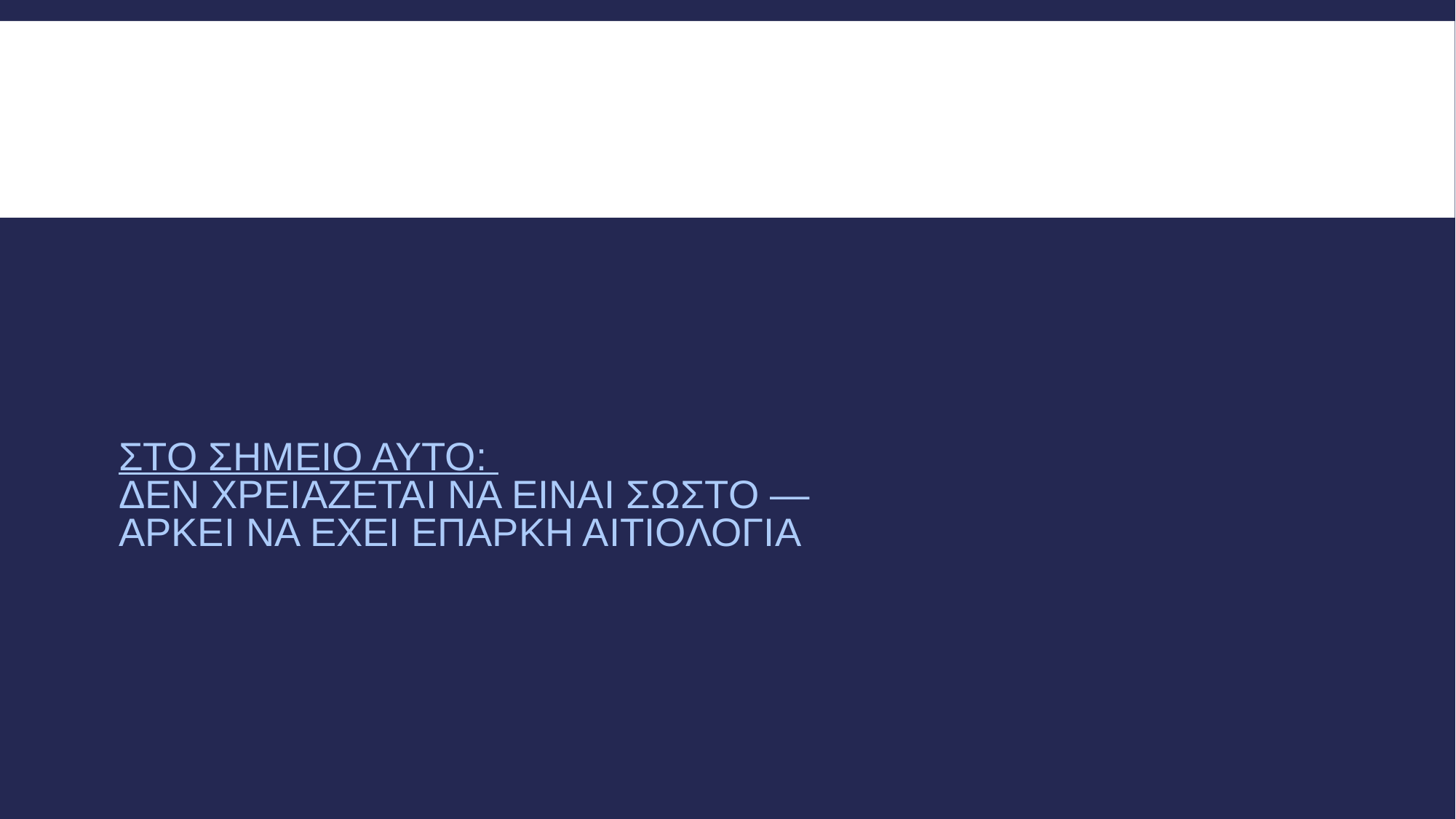

# Στο σημειο αυτο: «Δεν ΔΕΝ χρειΑζεται να εΙναι σωστΟ — αρκεΙ να Εχει επαρκΗ αιτιολογΙα